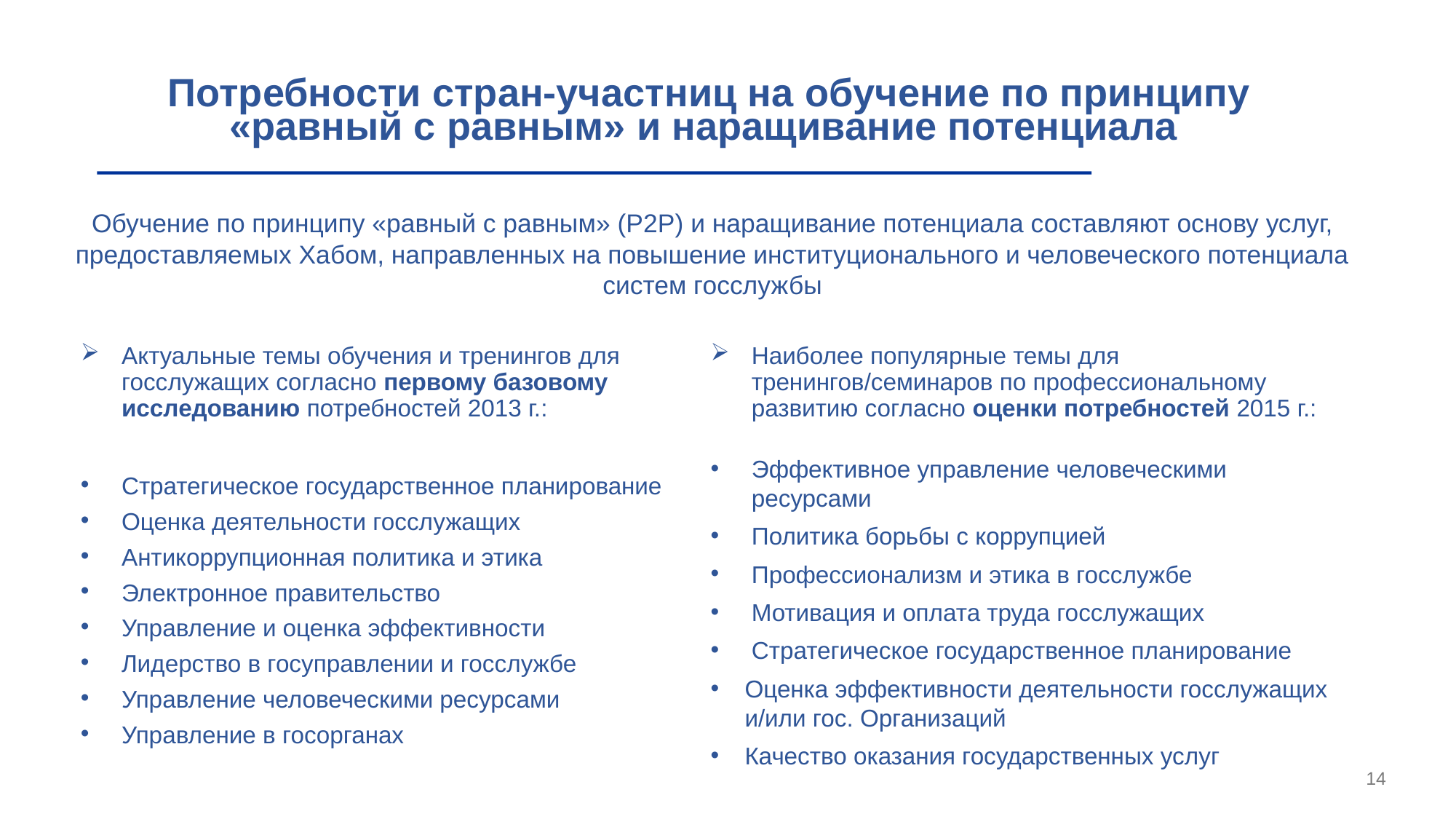

Потребности стран-участниц на обучение по принципу «равный с равным» и наращивание потенциала
Обучение по принципу «равный с равным» (P2P) и наращивание потенциала составляют основу услуг, предоставляемых Хабом, направленных на повышение институционального и человеческого потенциала систем госслужбы
Актуальные темы обучения и тренингов для госслужащих согласно первому базовому исследованию потребностей 2013 г.:

Стратегическое государственное планирование
Оценка деятельности госслужащих
Антикоррупционная политика и этика
Электронное правительство
Управление и оценка эффективности
Лидерство в госуправлении и госслужбе
Управление человеческими ресурсами
Управление в госорганах

Наиболее популярные темы для тренингов/семинаров по профессиональному развитию согласно оценки потребностей 2015 г.:

Эффективное управление человеческими ресурсами
Политика борьбы с коррупцией
Профессионализм и этика в госслужбе
Мотивация и оплата труда госслужащих
Стратегическое государственное планирование
Оценка эффективности деятельности госслужащих и/или гос. Организаций
Качество оказания государственных услуг

14